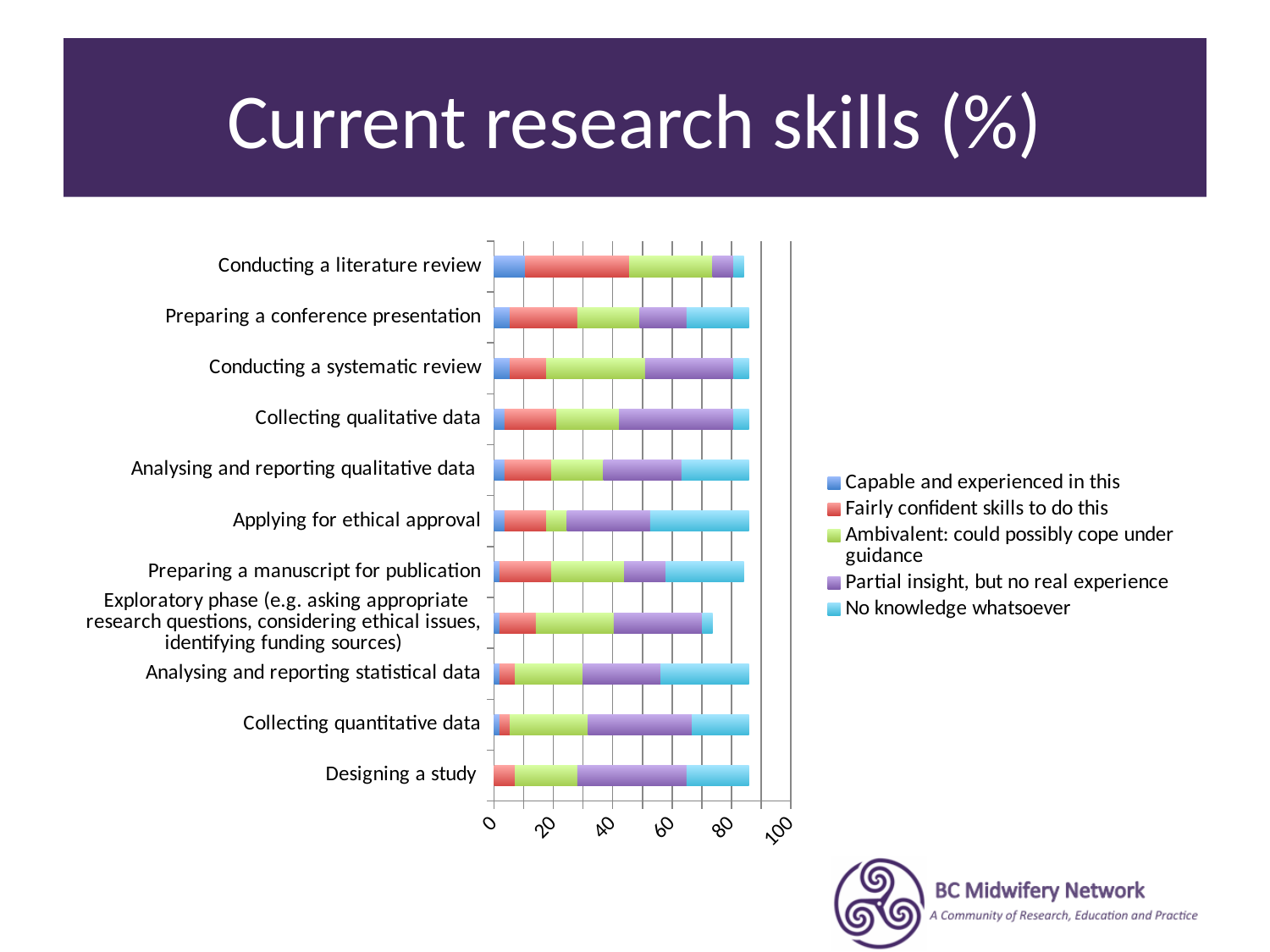

# Current research skills (%)

### Chart

| Category | Capable and experienced in this | Fairly confident skills to do this | Ambivalent: could possibly cope under guidance | Partial insight, but no real experience | No knowledge whatsoever |
|---|---|---|---|---|---|
| Designing a study  | 0.0 | 7.0175438596491215 | 21.05263157894733 | 36.842105263157904 | 21.05263157894733 |
|  Collecting quantitative data | 1.7543859649122804 | 3.5087719298245608 | 26.31578947368421 | 35.087719298245595 | 19.298245614035086 |
|  Analysing and reporting statistical data | 1.7543859649122804 | 5.263157894736842 | 22.80701754385965 | 26.31578947368421 | 29.824561403508774 |
|  Exploratory phase (e.g. asking appropriate research questions, considering ethical issues, identifying funding sources) | 1.7543859649122804 | 12.28070175438596 | 26.31578947368421 | 29.824561403508774 | 3.5087719298245608 |
| Preparing a manuscript for publication | 1.7543859649122804 | 17.543859649122798 | 24.561403508771892 | 14.035087719298243 | 26.31578947368421 |
| Applying for ethical approval | 3.5087719298245608 | 14.035087719298243 | 7.0175438596491215 | 28.070175438596504 | 33.33333333333333 |
| Analysing and reporting qualitative data  | 3.5087719298245608 | 15.789473684210527 | 17.543859649122798 | 26.31578947368421 | 22.80701754385965 |
| Collecting qualitative data | 3.5087719298245608 | 17.543859649122798 | 21.05263157894733 | 38.59649122807018 | 5.263157894736842 |
| Conducting a systematic review | 5.263157894736842 | 12.28070175438596 | 33.33333333333333 | 29.824561403508774 | 5.263157894736842 |
|  Preparing a conference presentation | 5.263157894736842 | 22.80701754385965 | 21.05263157894733 | 15.789473684210527 | 21.05263157894733 |
|  Conducting a literature review | 10.526315789473678 | 35.087719298245595 | 28.070175438596504 | 7.0175438596491215 | 3.5087719298245608 |